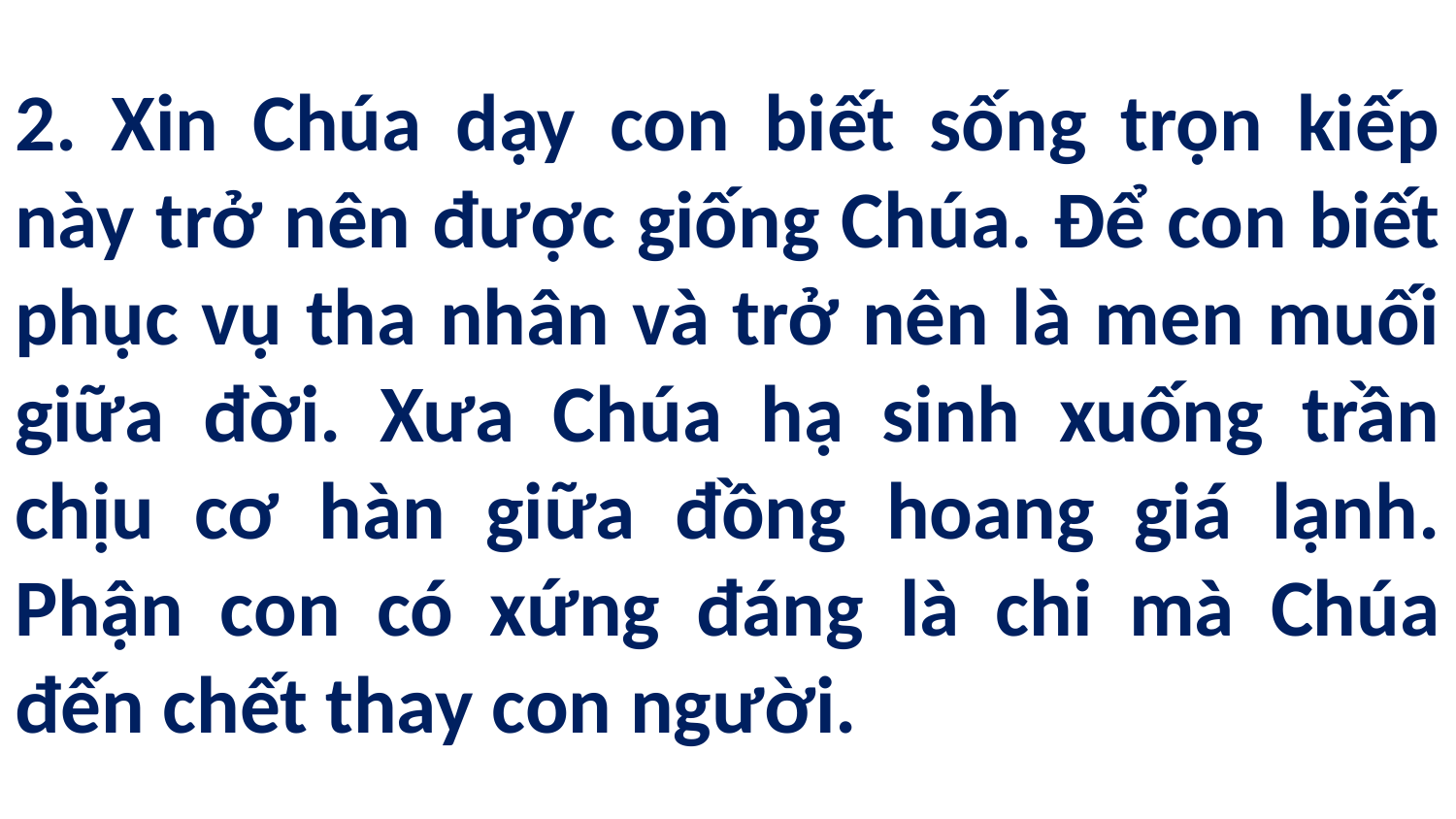

# 2. Xin Chúa dạy con biết sống trọn kiếp này trở nên được giống Chúa. Để con biết phục vụ tha nhân và trở nên là men muối giữa đời. Xưa Chúa hạ sinh xuống trần chịu cơ hàn giữa đồng hoang giá lạnh. Phận con có xứng đáng là chi mà Chúa đến chết thay con người.